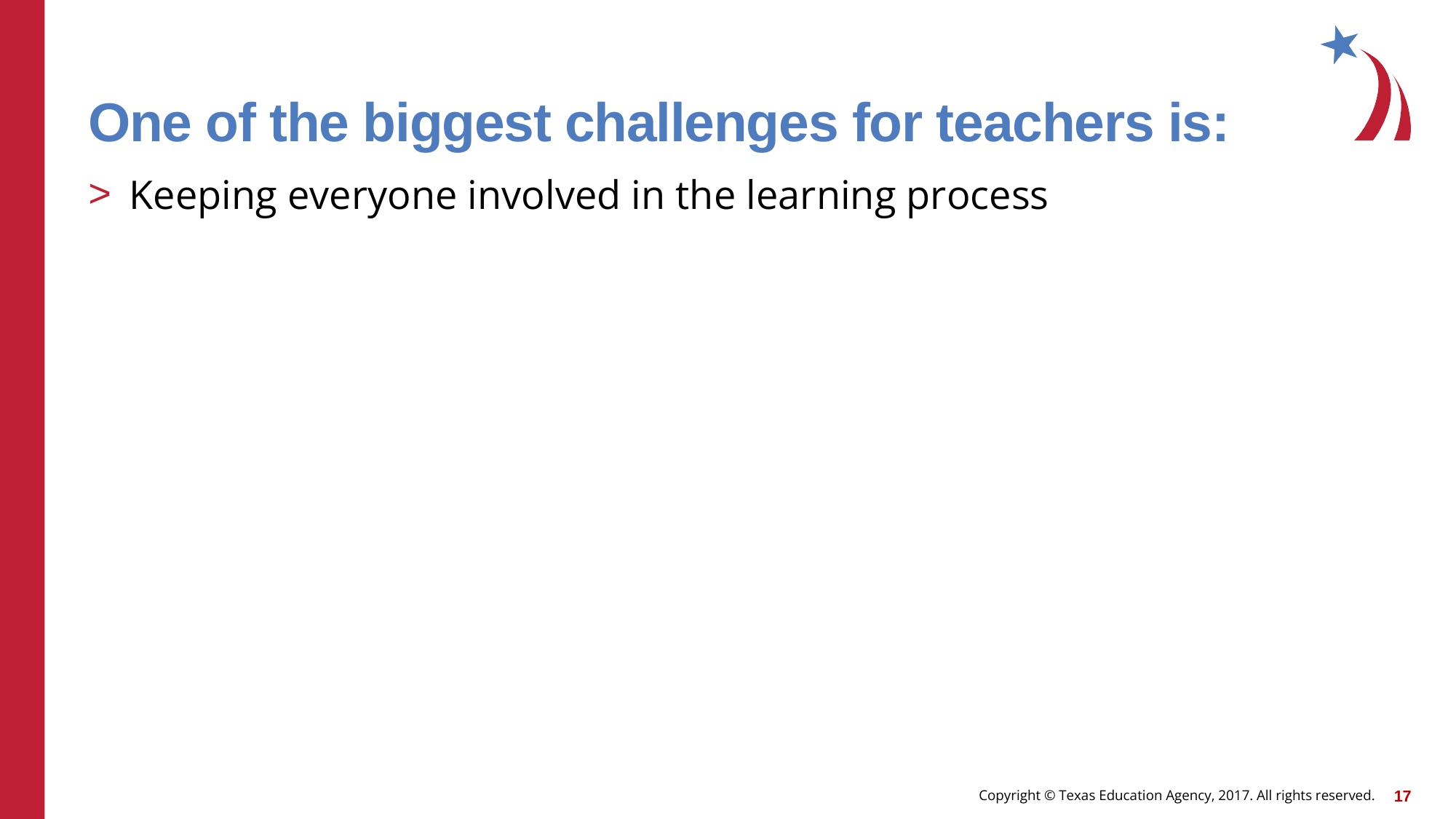

# One of the biggest challenges for teachers is:
Keeping everyone involved in the learning process